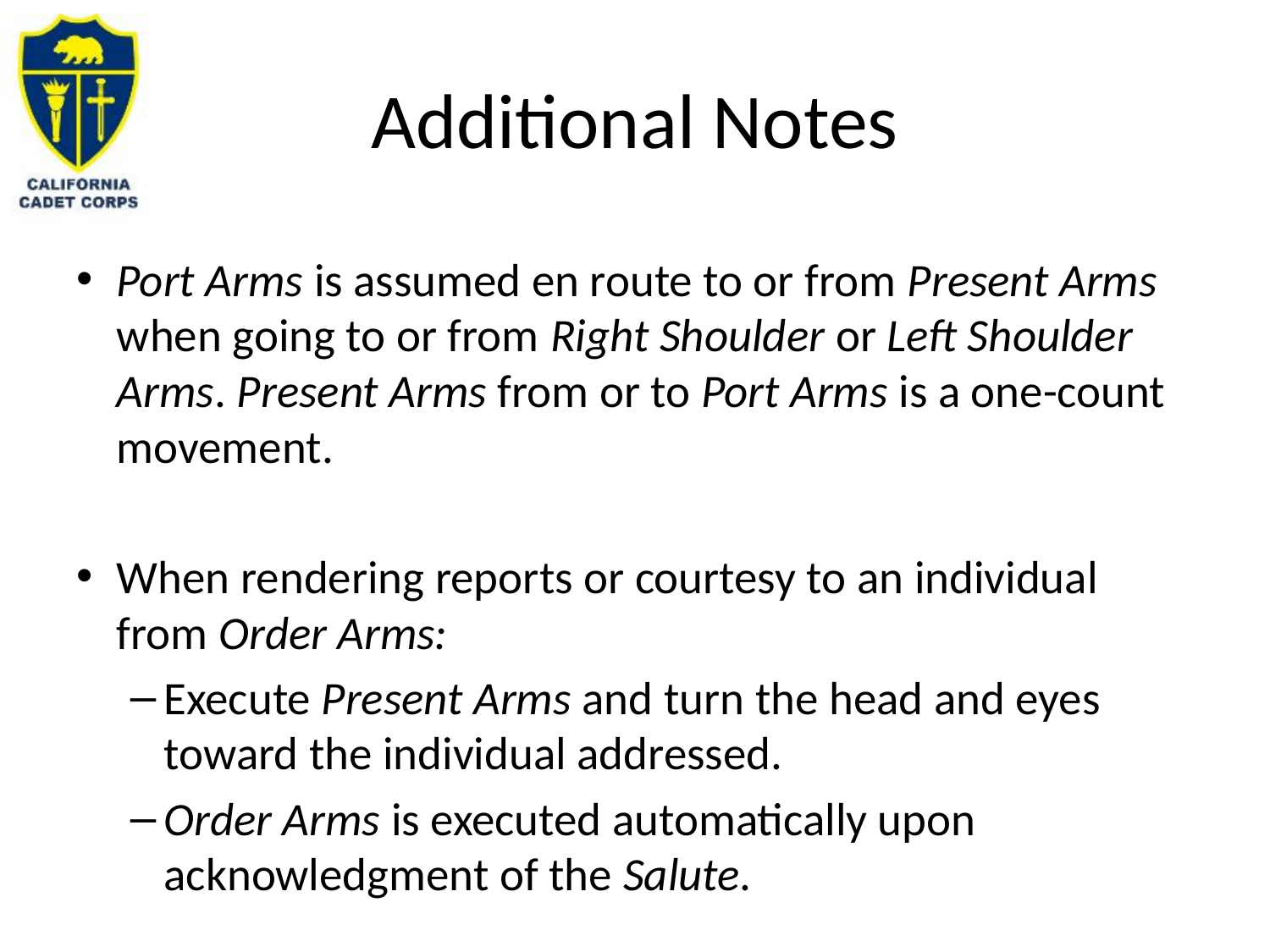

# Additional Notes
Port Arms is assumed en route to or from Present Arms when going to or from Right Shoulder or Left Shoulder Arms. Present Arms from or to Port Arms is a one-count movement.

When rendering reports or courtesy to an individual from Order Arms:
Execute Present Arms and turn the head and eyes toward the individual addressed.
Order Arms is executed automatically upon acknowledgment of the Salute.